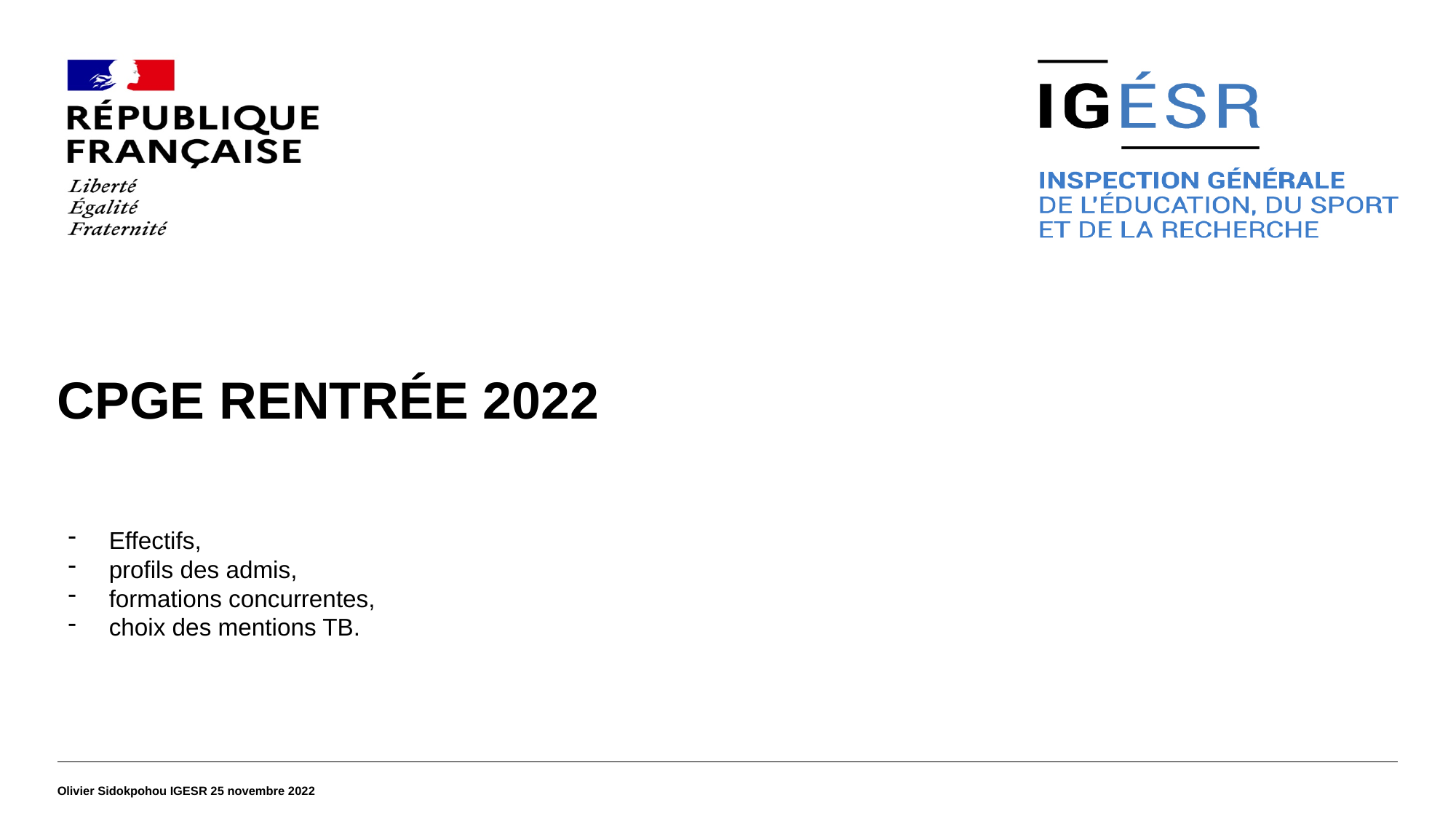

# nalay
CPGE Rentrée 2022
Effectifs,
profils des admis,
formations concurrentes,
choix des mentions TB.

Olivier Sidokpohou IGESR 25 novembre 2022